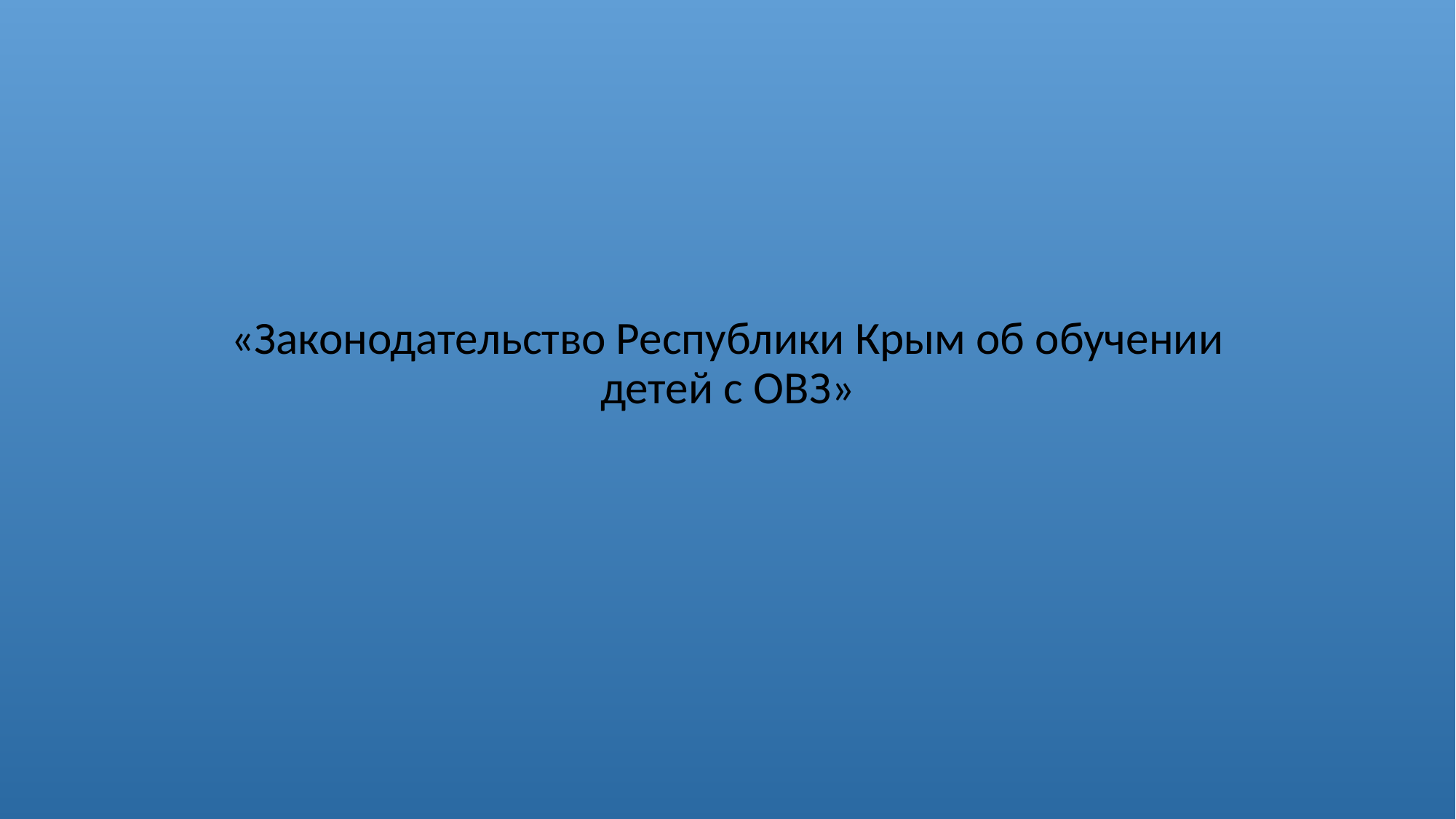

# «Законодательство Республики Крым об обучении детей с ОВЗ»